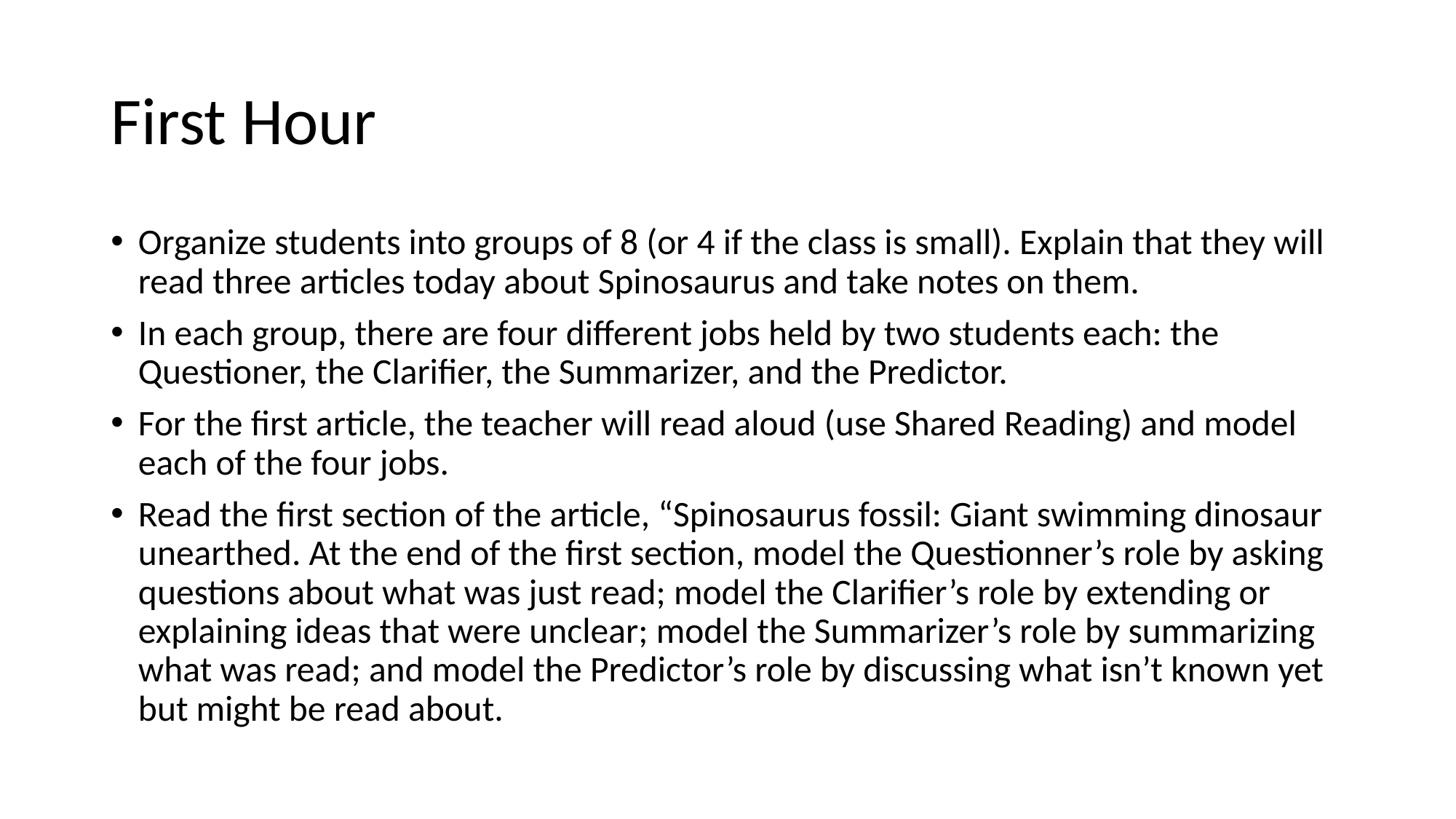

# First Hour
Organize students into groups of 8 (or 4 if the class is small). Explain that they will read three articles today about Spinosaurus and take notes on them.
In each group, there are four different jobs held by two students each: the Questioner, the Clarifier, the Summarizer, and the Predictor.
For the first article, the teacher will read aloud (use Shared Reading) and model each of the four jobs.
Read the first section of the article, “Spinosaurus fossil: Giant swimming dinosaur unearthed. At the end of the first section, model the Questionner’s role by asking questions about what was just read; model the Clarifier’s role by extending or explaining ideas that were unclear; model the Summarizer’s role by summarizing what was read; and model the Predictor’s role by discussing what isn’t known yet but might be read about.